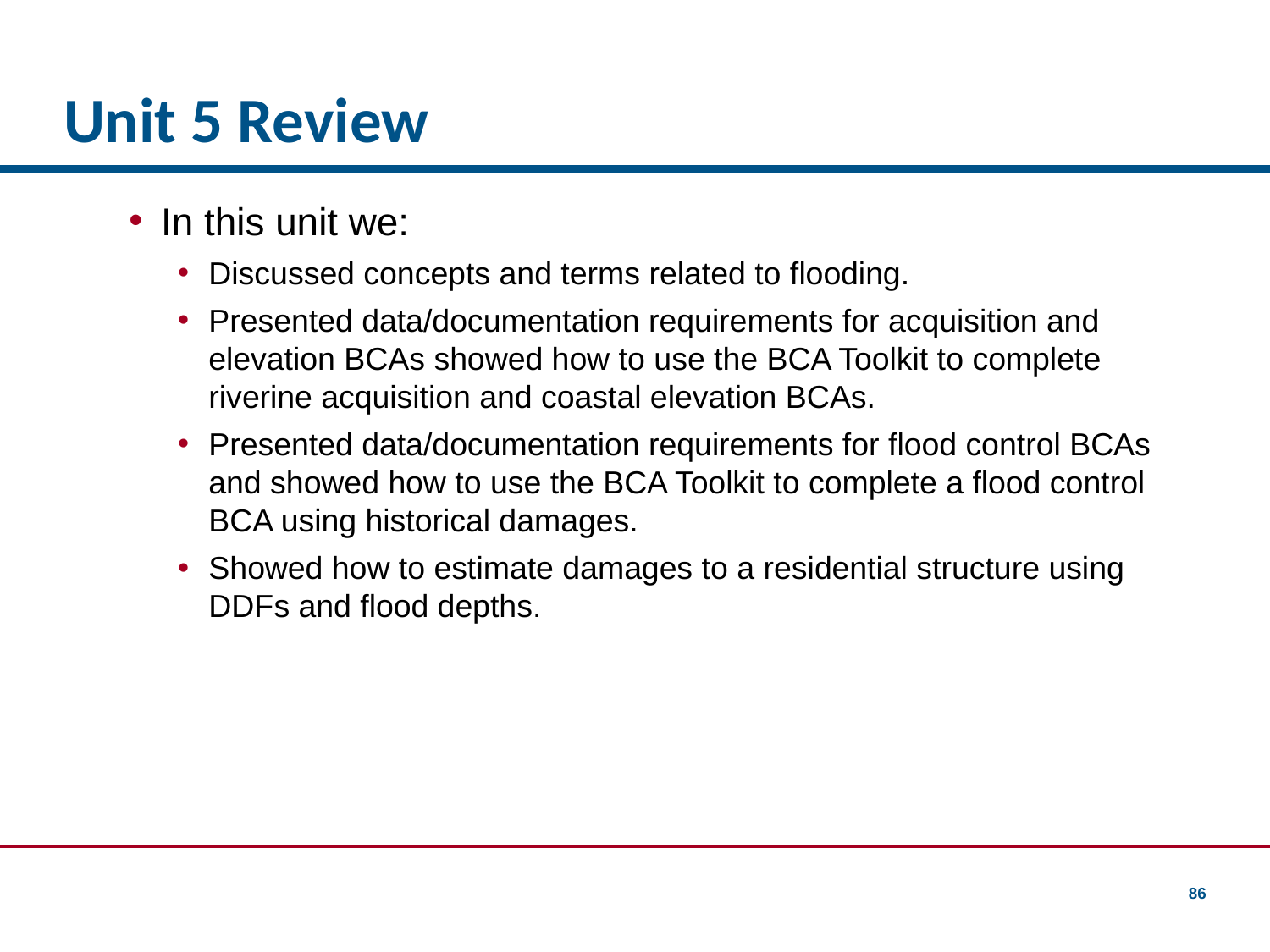

# Unit 5 Review
In this unit we:
Discussed concepts and terms related to flooding.
Presented data/documentation requirements for acquisition and elevation BCAs showed how to use the BCA Toolkit to complete riverine acquisition and coastal elevation BCAs.
Presented data/documentation requirements for flood control BCAs and showed how to use the BCA Toolkit to complete a flood control BCA using historical damages.
Showed how to estimate damages to a residential structure using DDFs and flood depths.

86